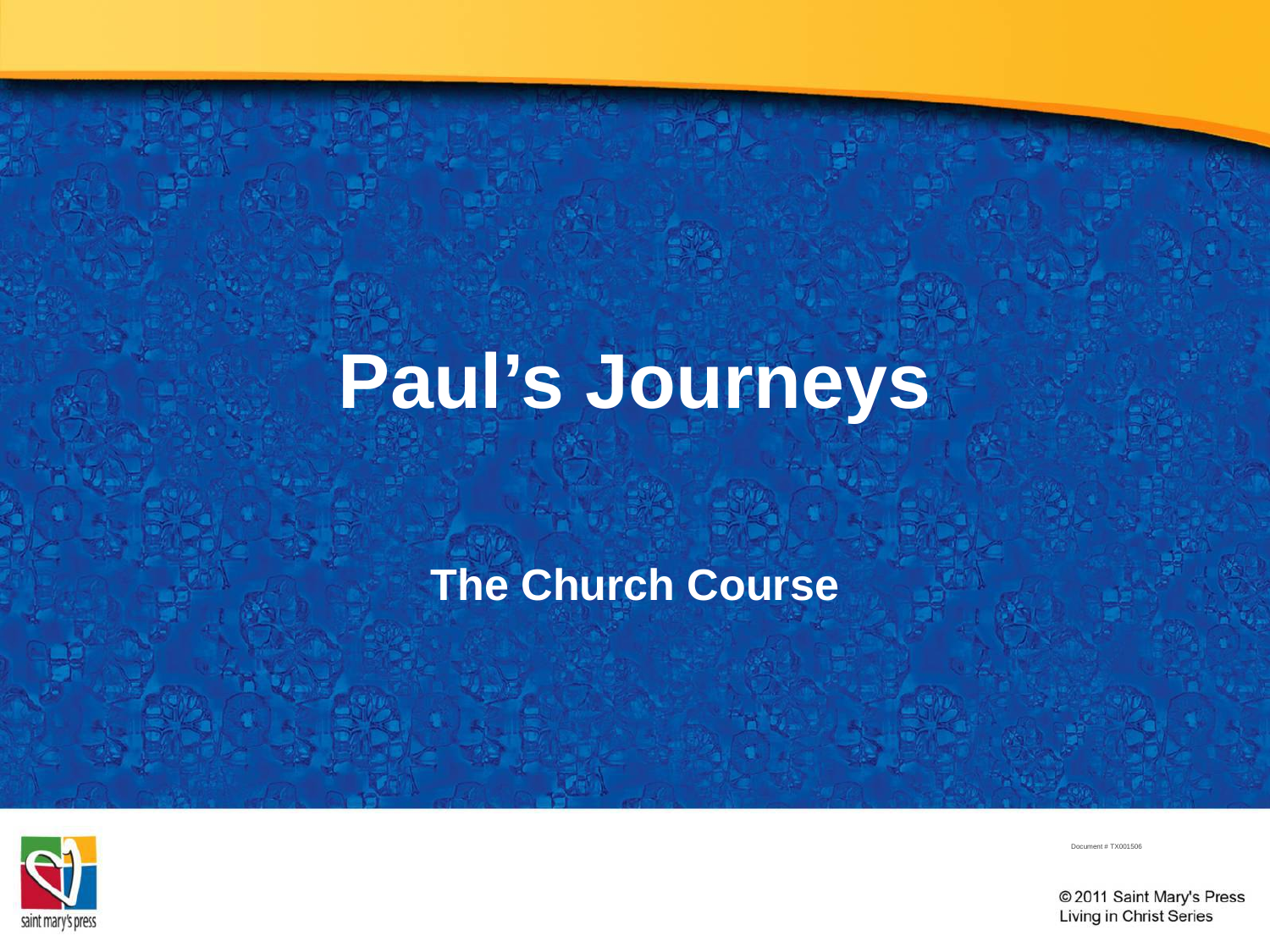

# Paul’s Journeys
The Church Course
Document # TX001506